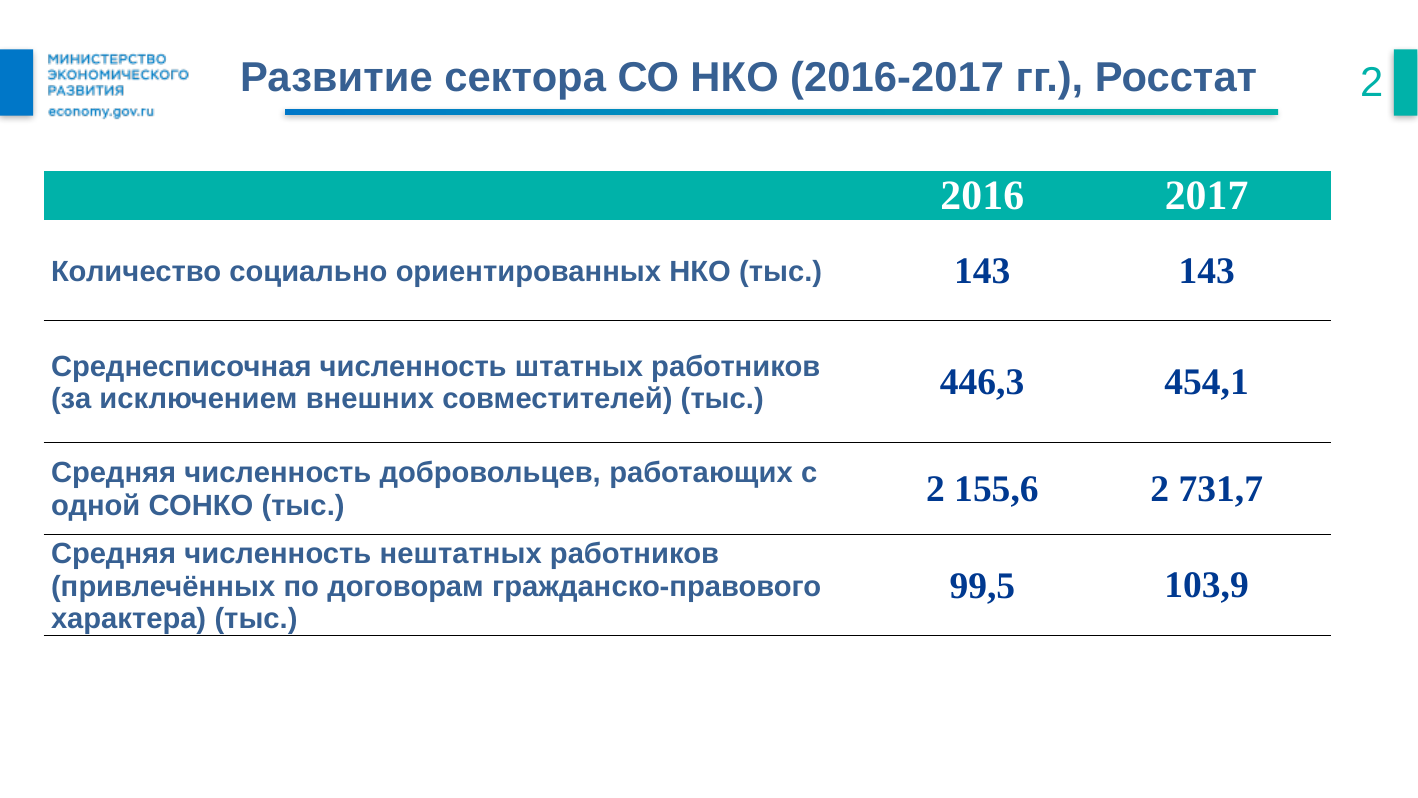

Развитие сектора СО НКО (2016-2017 гг.), Росстат
2
|  | 2016 | 2017 |
| --- | --- | --- |
| Количество социально ориентированных НКО (тыс.) | 143 | 143 |
| Среднесписочная численность штатных работников (за исключением внешних совместителей) (тыс.) | 446,3 | 454,1 |
| Средняя численность добровольцев, работающих с одной СОНКО (тыс.) | 2 155,6 | 2 731,7 |
| Средняя численность нештатных работников (привлечённых по договорам гражданско-правового характера) (тыс.) | 99,5 | 103,9 |